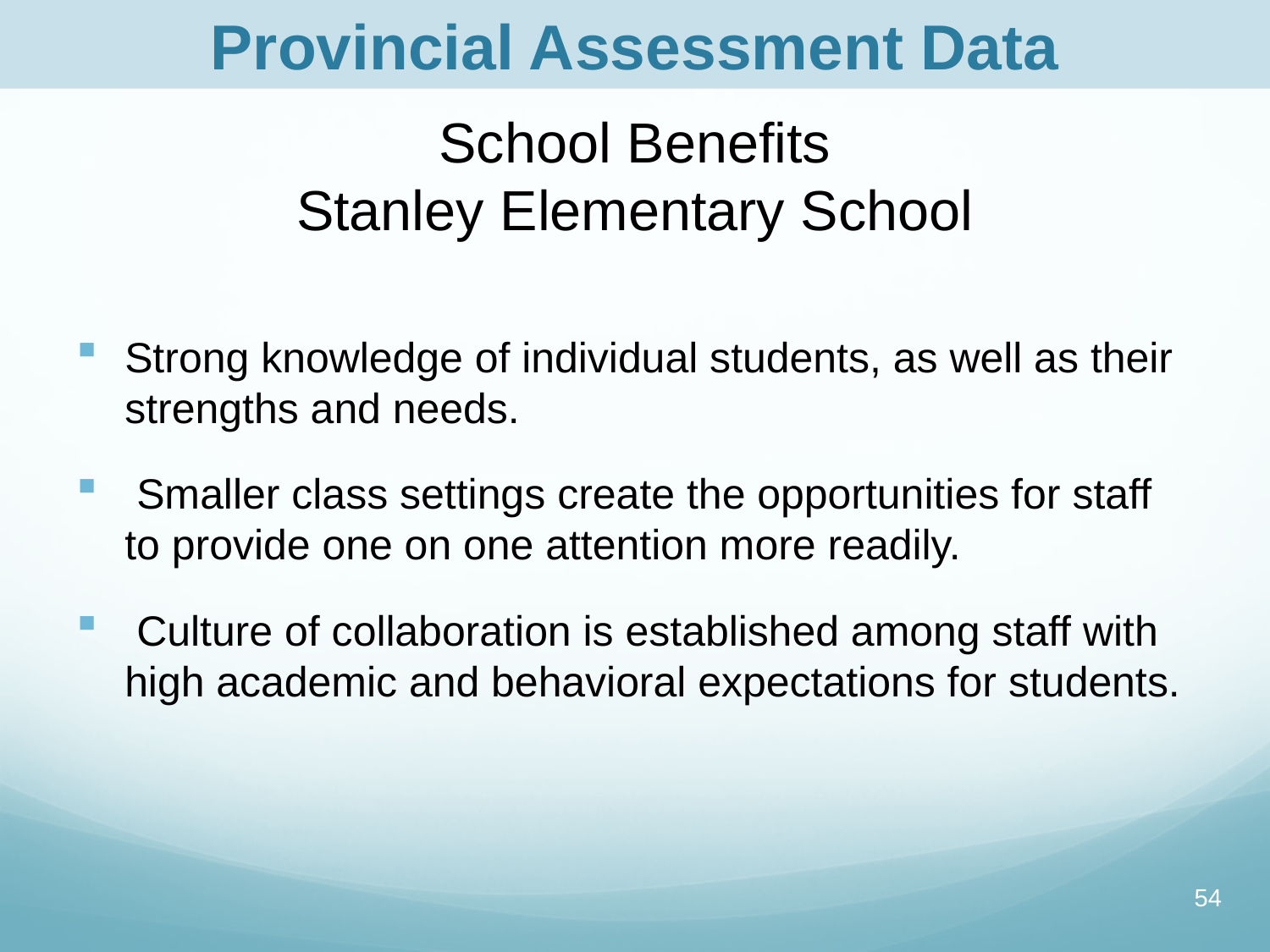

Provincial Assessment Data
# School Benefits Stanley Elementary School
Strong knowledge of individual students, as well as their strengths and needs.
 Smaller class settings create the opportunities for staff  to provide one on one attention more readily.
 Culture of collaboration is established among staff with high academic and behavioral expectations for students.

54